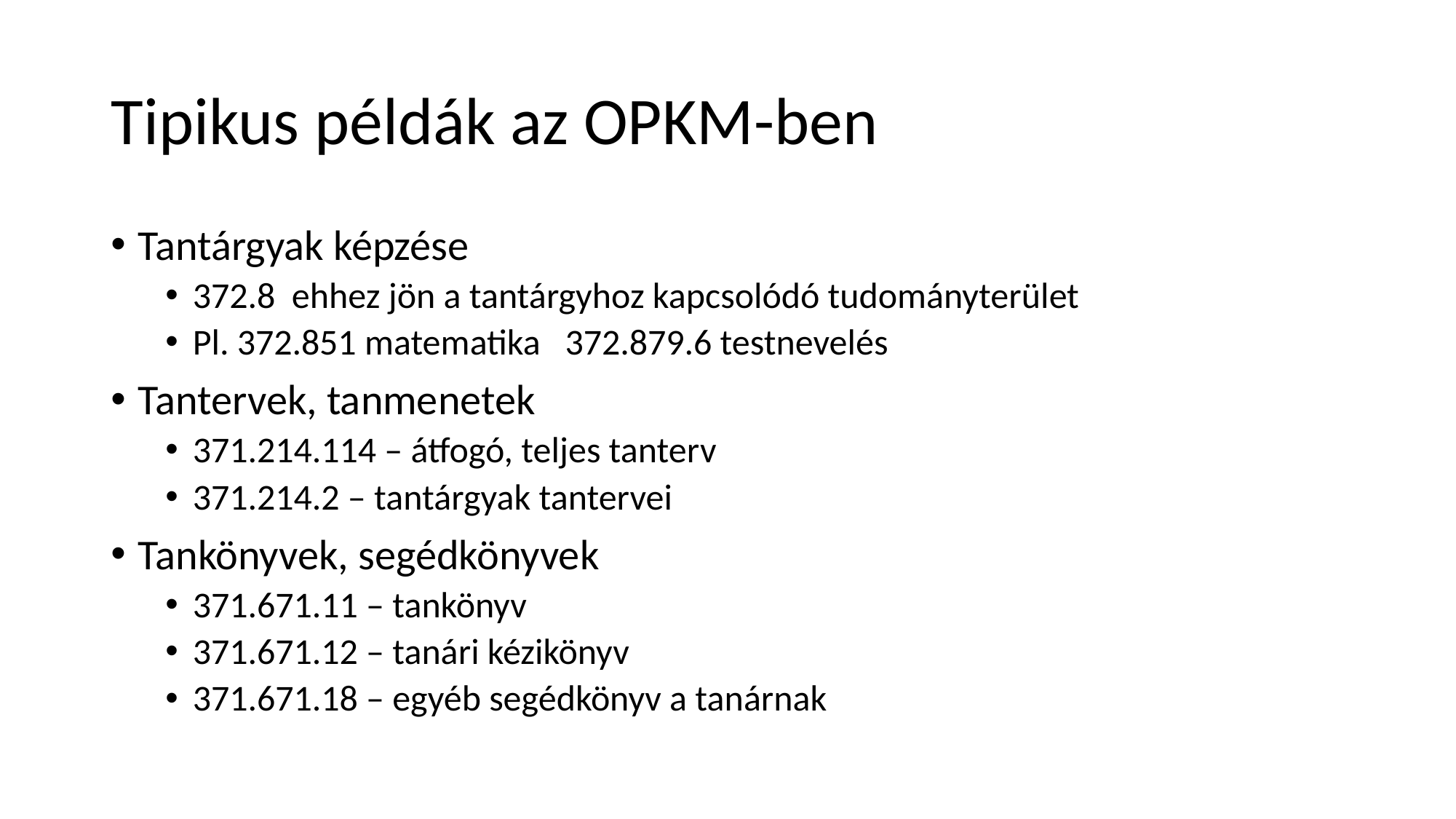

# Tipikus példák az OPKM-ben
Tantárgyak képzése
372.8  ehhez jön a tantárgyhoz kapcsolódó tudományterület
Pl. 372.851 matematika   372.879.6 testnevelés
Tantervek, tanmenetek
371.214.114 – átfogó, teljes tanterv
371.214.2 – tantárgyak tantervei
Tankönyvek, segédkönyvek
371.671.11 – tankönyv
371.671.12 – tanári kézikönyv
371.671.18 – egyéb segédkönyv a tanárnak